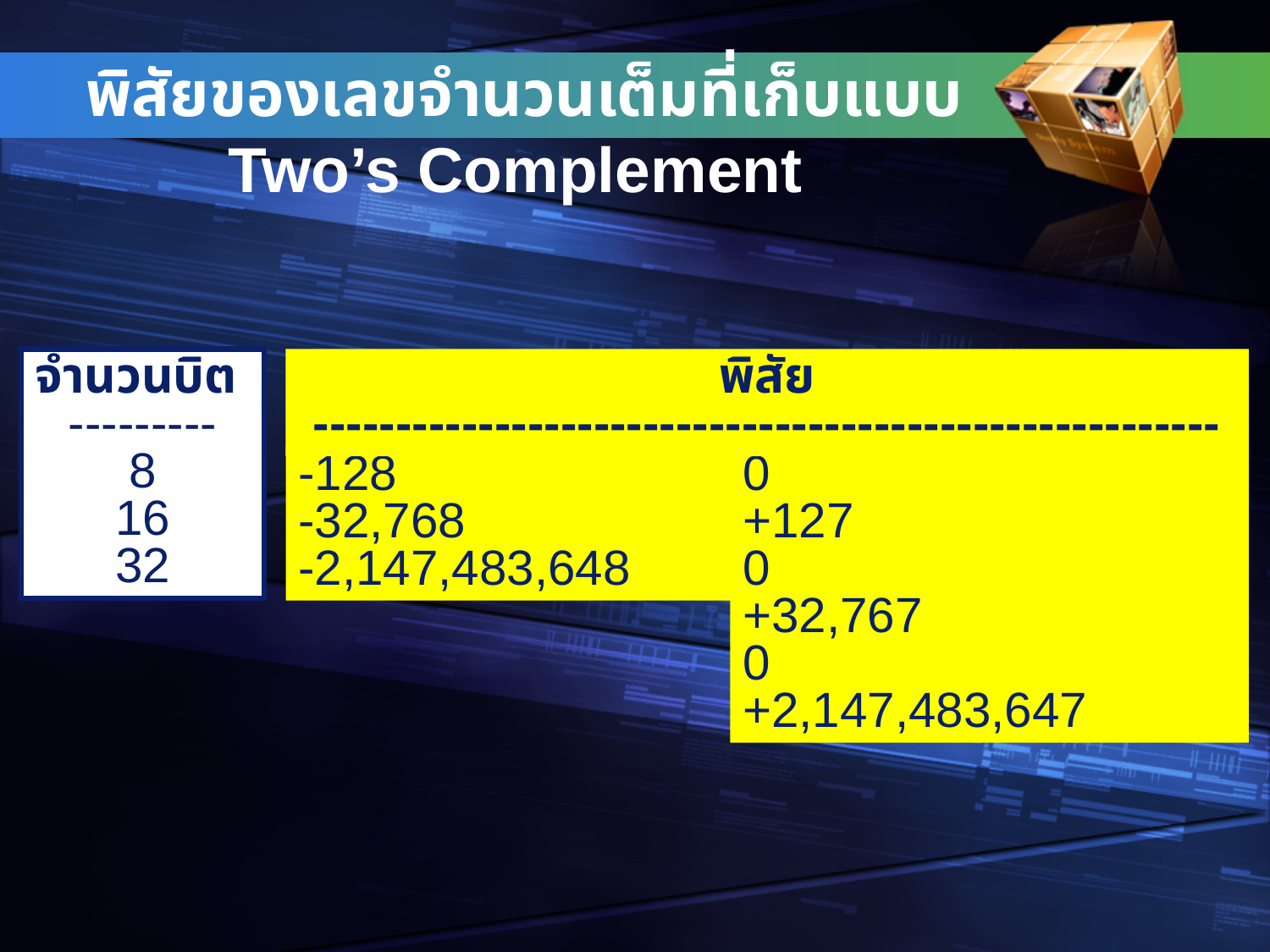

พิสัยของเลขจำนวนเต็มที่เก็บแบบ Two’s Complement
จำนวนบิต
---------
8
16
32
พิสัย
-------------------------------------------------------
-128
-32,768
-2,147,483,648
0                           +127
0                       +32,767
0           +2,147,483,647